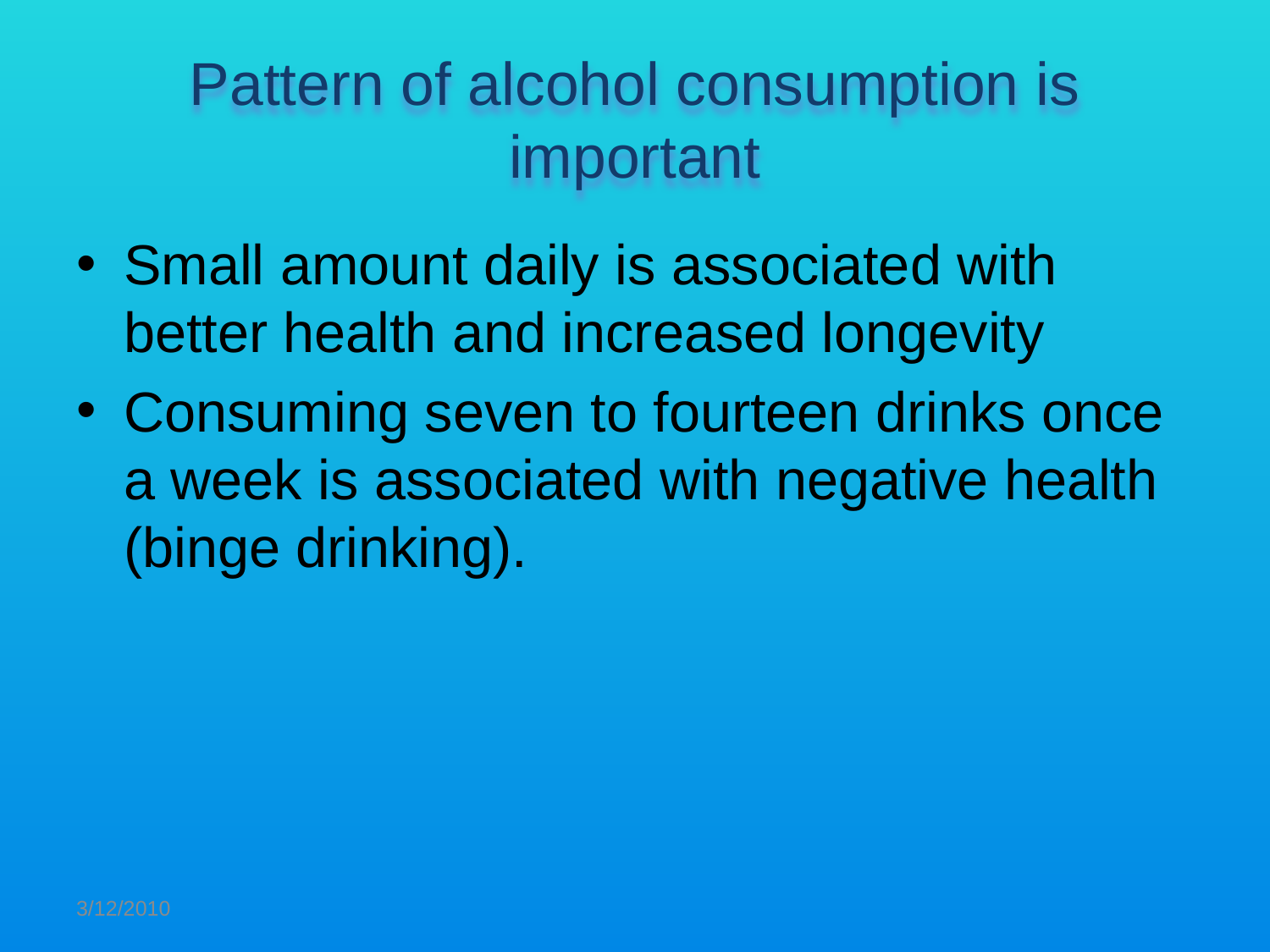

# Pattern of alcohol consumption is important
Small amount daily is associated with better health and increased longevity
Consuming seven to fourteen drinks once a week is associated with negative health (binge drinking).
3/12/2010
PBRC 2010
11